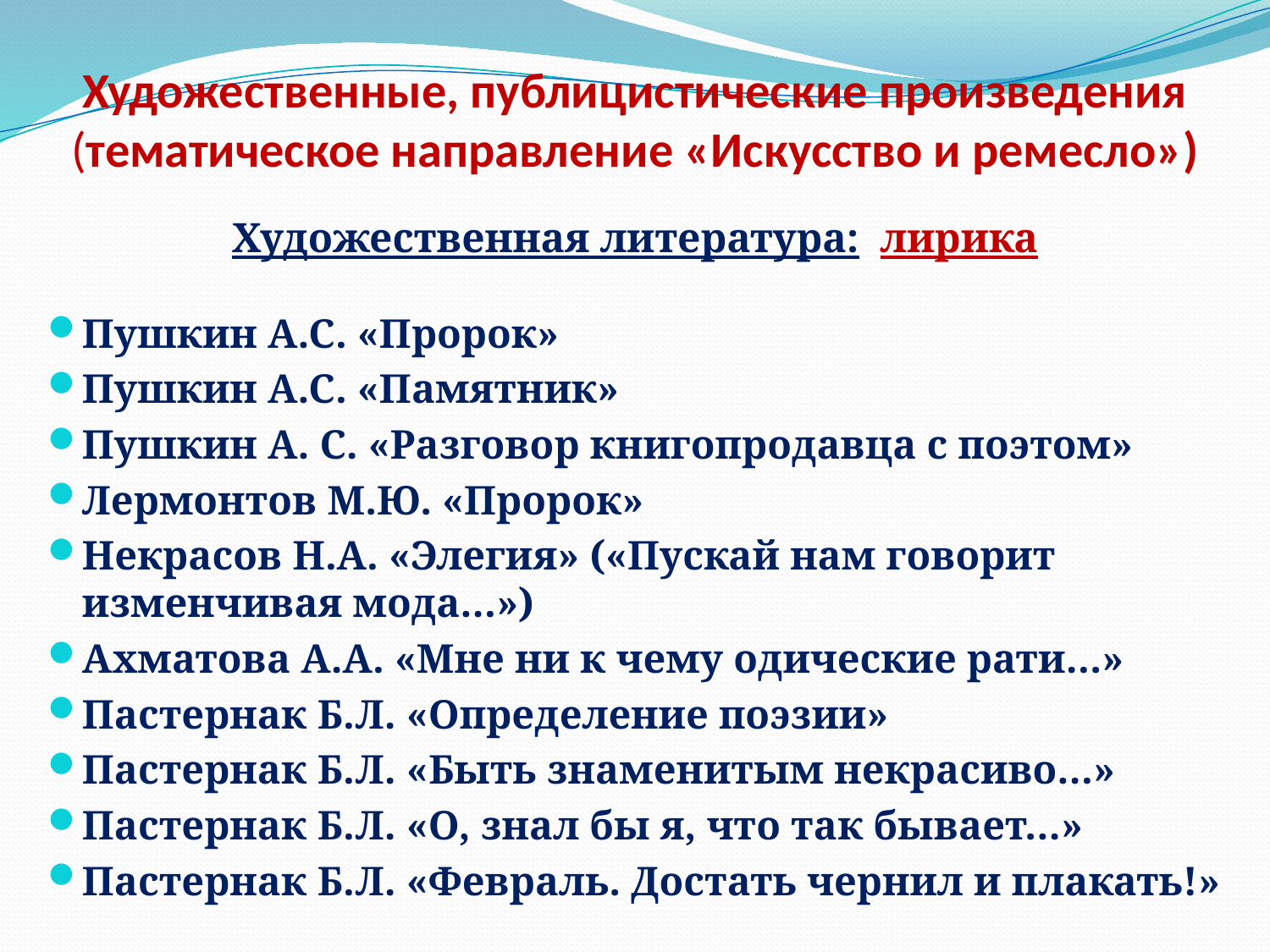

# Художественные, публицистические произведения (тематическое направление «Искусство и ремесло»)
Художественная литература:  лирика

Пушкин А.С. «Пророк»
Пушкин А.С. «Памятник»
Пушкин А. С. «Разговор книгопродавца с поэтом»
Лермонтов М.Ю. «Пророк»
Некрасов Н.А. «Элегия» («Пускай нам говорит изменчивая мода…»)
Ахматова А.А. «Мне ни к чему одические рати…»
Пастернак Б.Л. «Определение поэзии»
Пастернак Б.Л. «Быть знаменитым некрасиво…»
Пастернак Б.Л. «О, знал бы я, что так бывает…»
Пастернак Б.Л. «Февраль. Достать чернил и плакать!»